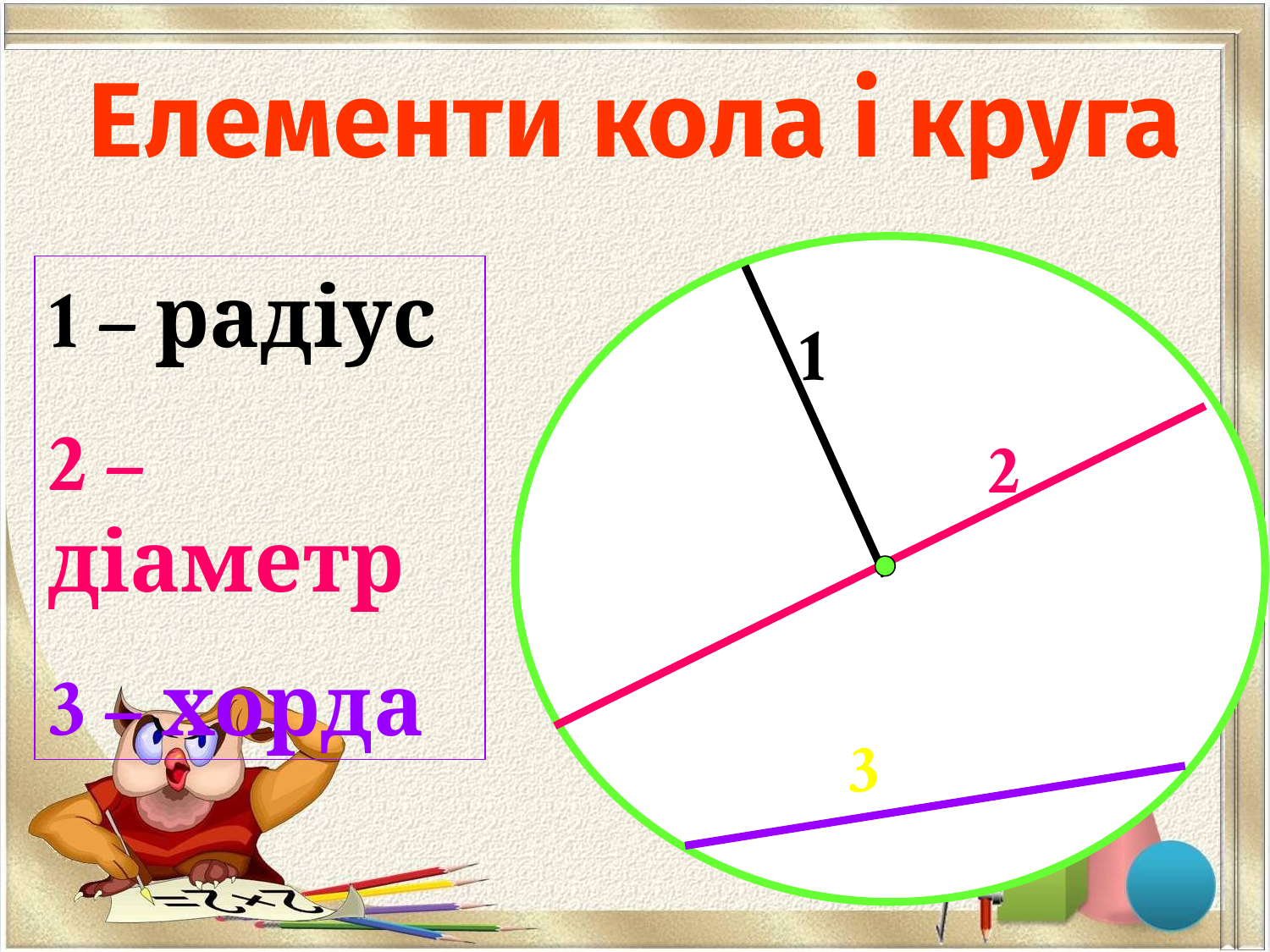

# Елементи кола і круга

1 – радіус
2 – діаметр
3 – хорда
1
2

3